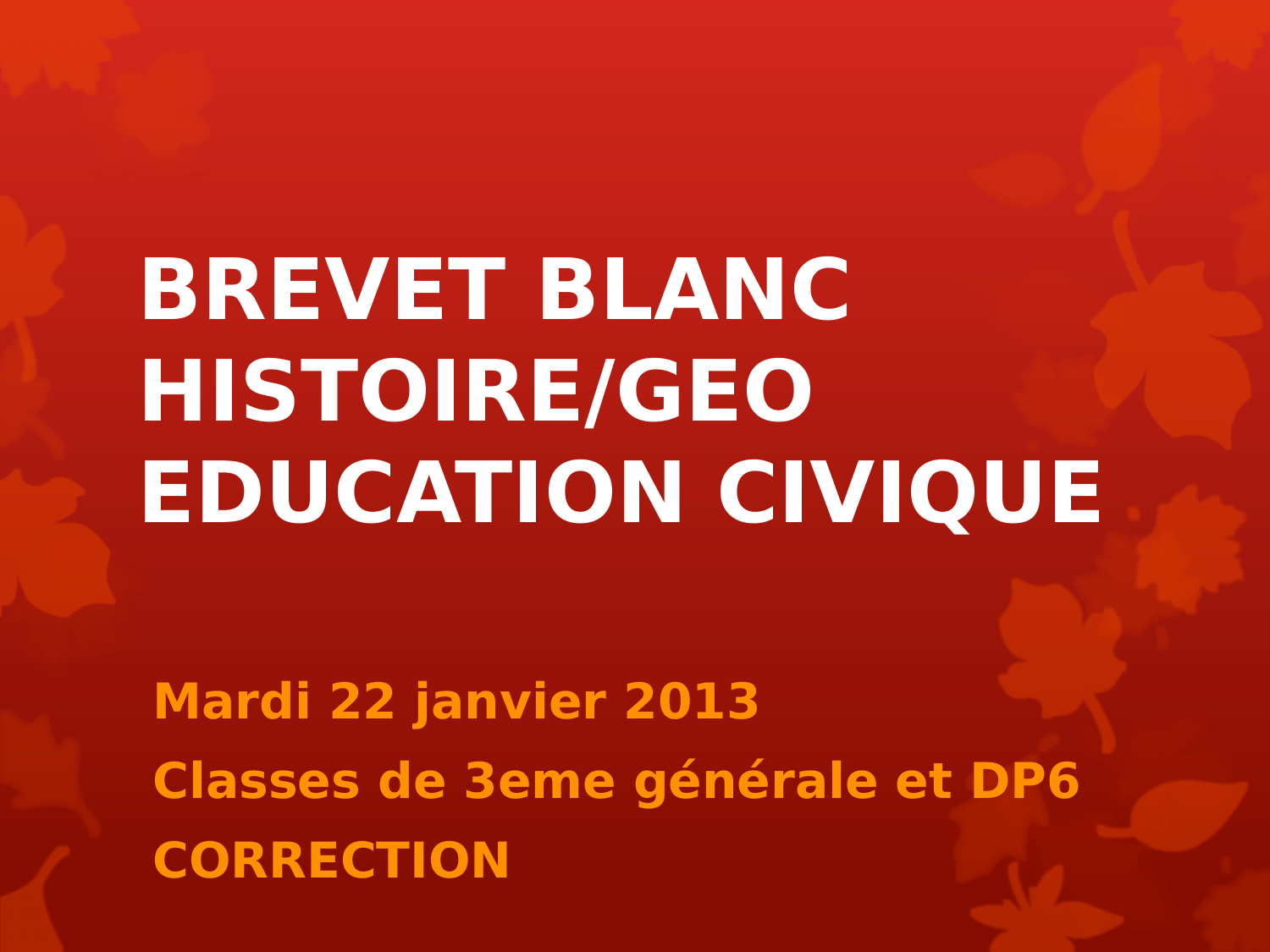

# BREVET BLANC HISTOIRE/GEO EDUCATION CIVIQUE
Mardi 22 janvier 2013
Classes de 3eme générale et DP6
CORRECTION